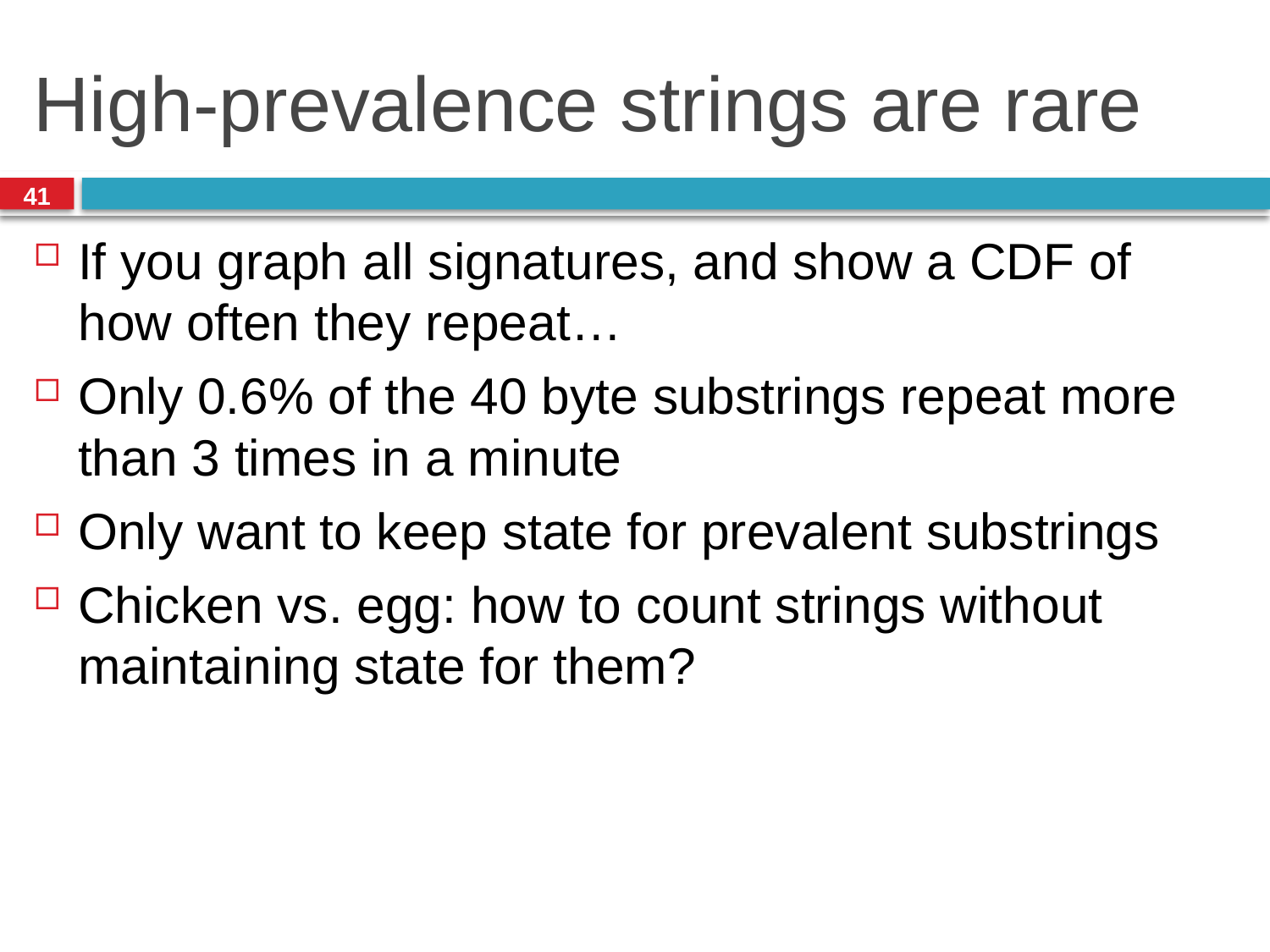

# High-prevalence strings are rare
41
If you graph all signatures, and show a CDF of how often they repeat…
Only 0.6% of the 40 byte substrings repeat more than 3 times in a minute
Only want to keep state for prevalent substrings
Chicken vs. egg: how to count strings without maintaining state for them?